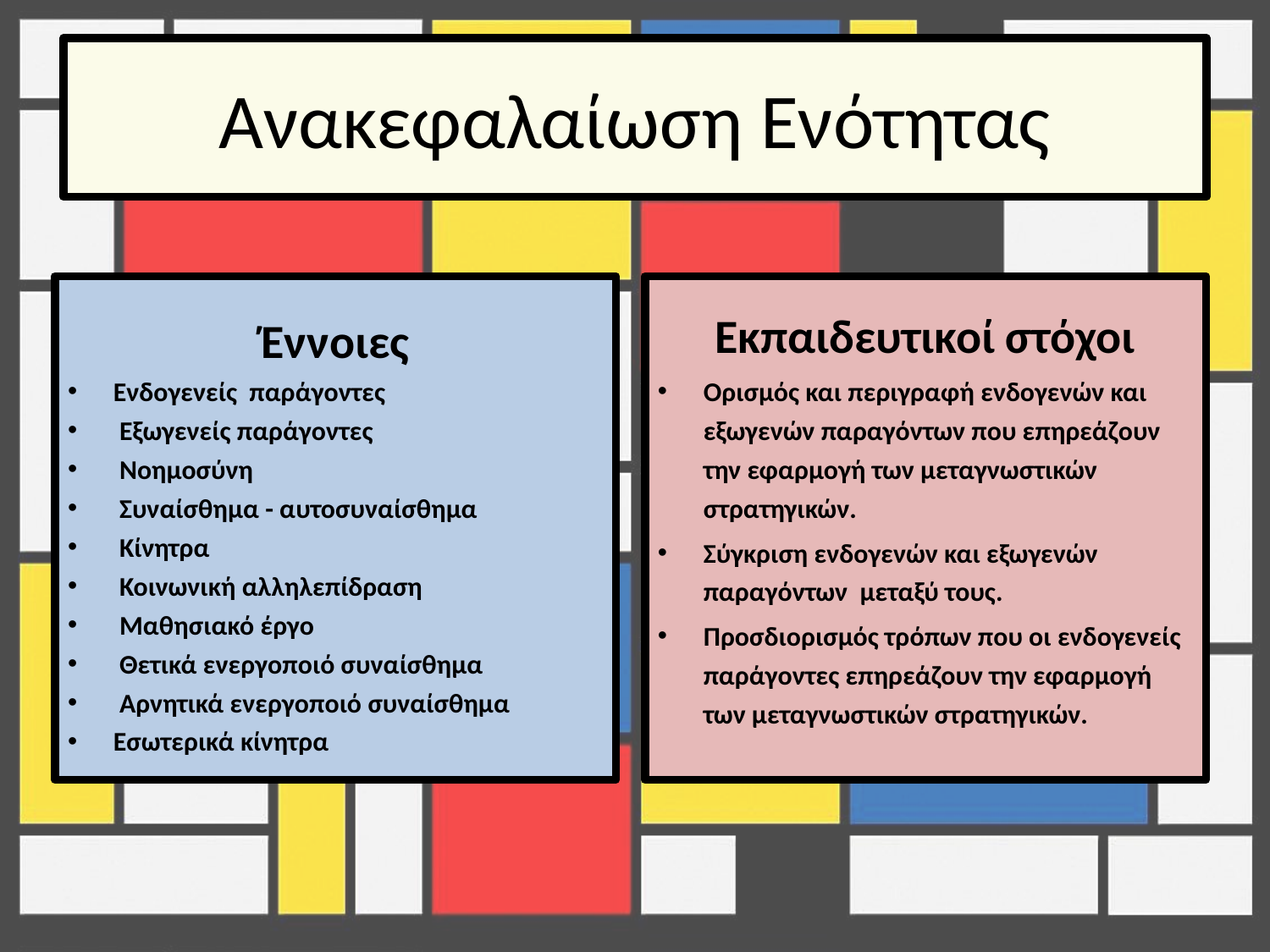

# Ανακεφαλαίωση Ενότητας

Έννοιες
Ενδογενείς  παράγοντες
 Εξωγενείς παράγοντες
 Νοημοσύνη
 Συναίσθημα - αυτοσυναίσθημα
 Κίνητρα
 Κοινωνική αλληλεπίδραση
 Μαθησιακό έργο
 Θετικά ενεργοποιό συναίσθημα
 Αρνητικά ενεργοποιό συναίσθημα
Εσωτερικά κίνητρα

Εκπαιδευτικοί στόχοι
Ορισμός και περιγραφή ενδογενών και εξωγενών παραγόντων που επηρεάζουν την εφαρμογή των μεταγνωστικών στρατηγικών.
Σύγκριση ενδογενών και εξωγενών παραγόντων  μεταξύ τους.
Προσδιορισμός τρόπων που οι ενδογενείς παράγοντες επηρεάζουν την εφαρμογή των μεταγνωστικών στρατηγικών.